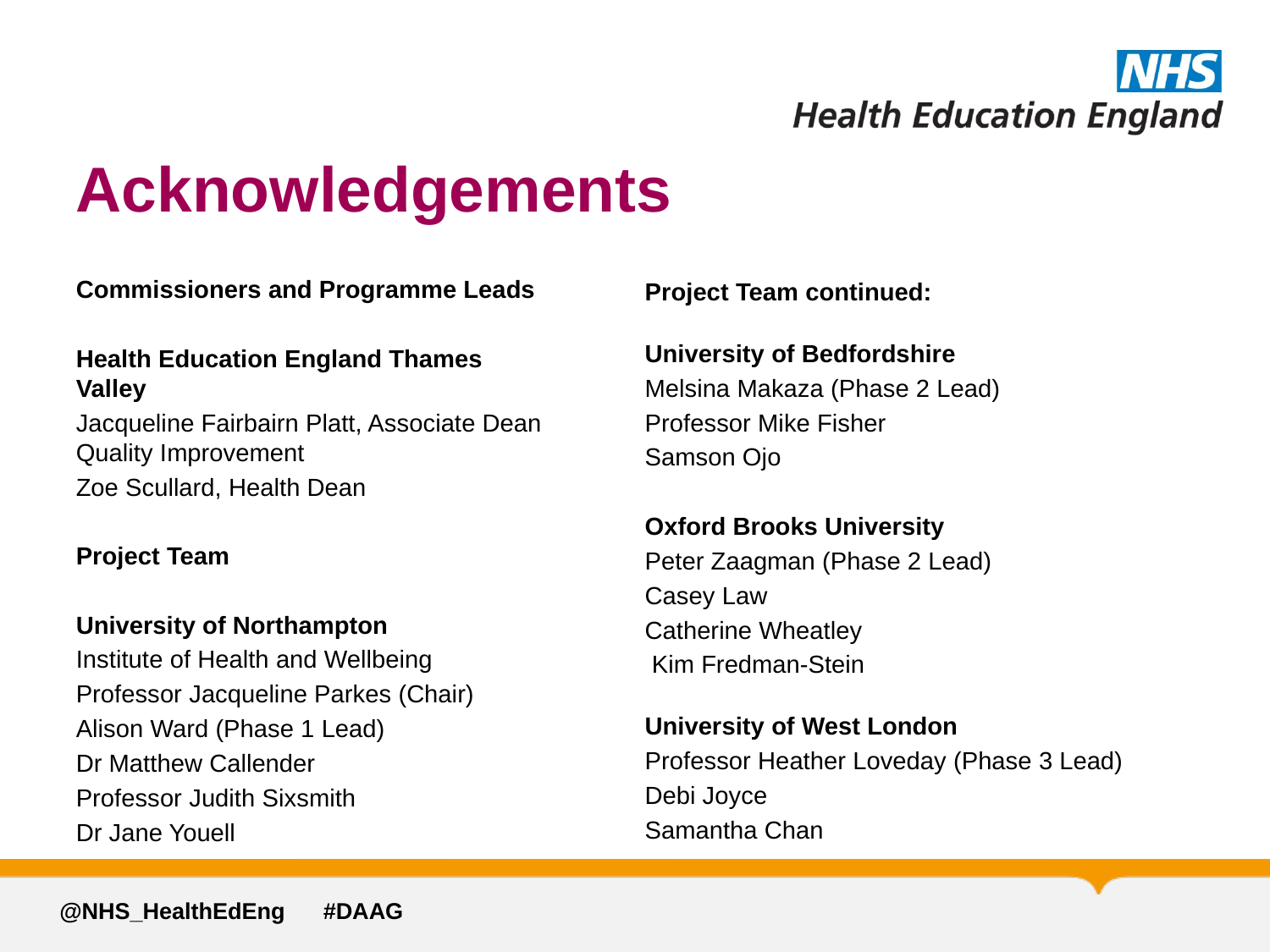

# Acknowledgements
Commissioners and Programme Leads

Health Education England Thames Valley
Jacqueline Fairbairn Platt, Associate Dean Quality Improvement
Zoe Scullard, Health Dean

Project Team

University of Northampton
Institute of Health and Wellbeing
Professor Jacqueline Parkes (Chair)
Alison Ward (Phase 1 Lead)
Dr Matthew Callender
Professor Judith Sixsmith
Dr Jane Youell

Project Team continued:

University of Bedfordshire
Melsina Makaza (Phase 2 Lead)
Professor Mike Fisher
Samson Ojo

Oxford Brooks University
Peter Zaagman (Phase 2 Lead)
Casey Law
Catherine Wheatley
 Kim Fredman-Stein

University of West London
Professor Heather Loveday (Phase 3 Lead)
Debi Joyce
Samantha Chan

@NHS_HealthEdEng      #DAAG